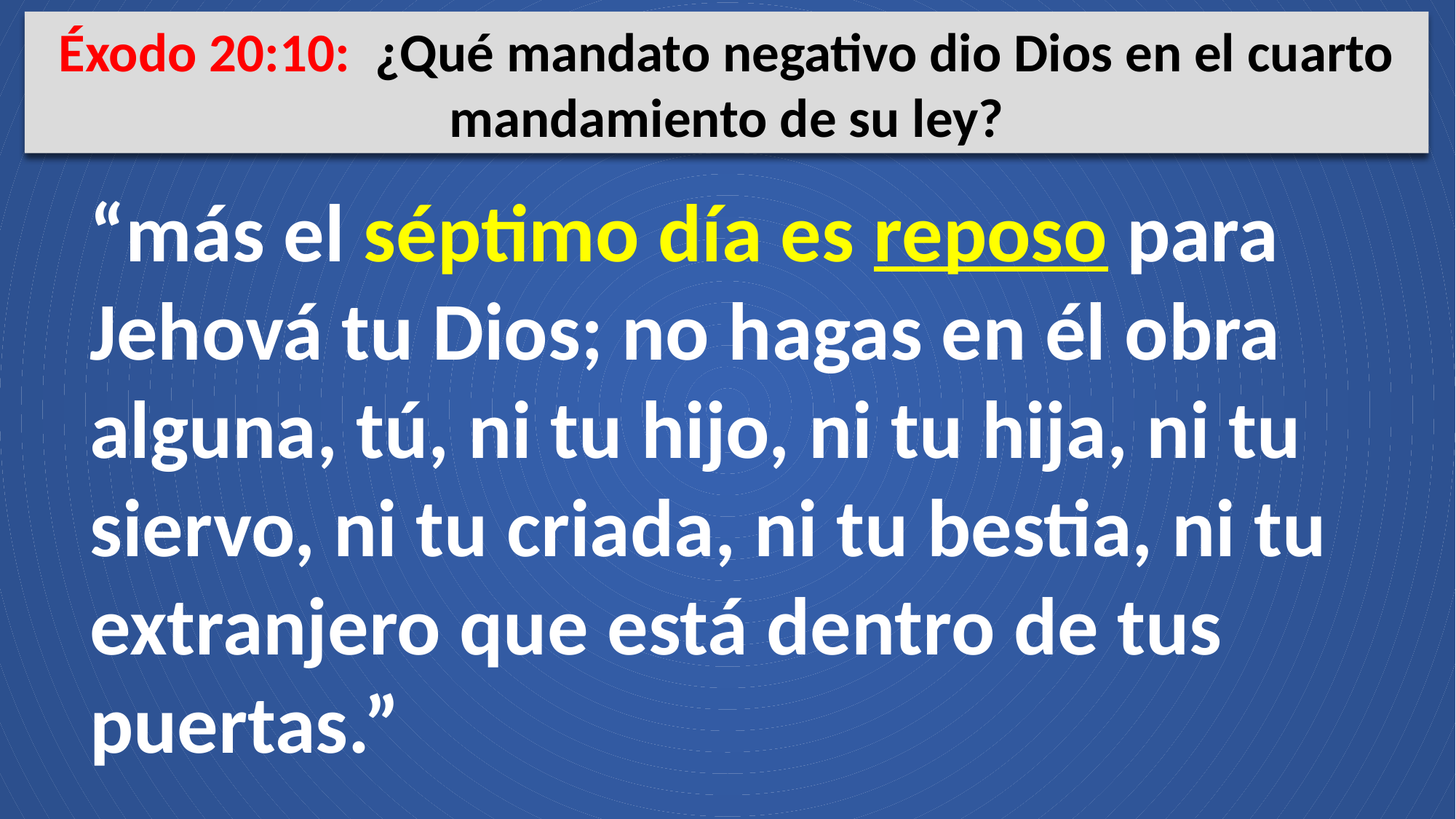

Éxodo 20:10:  ¿Qué mandato negativo dio Dios en el cuarto mandamiento de su ley?
“más el séptimo día es reposo para Jehová tu Dios; no hagas en él obra
alguna, tú, ni tu hijo, ni tu hija, ni tu siervo, ni tu criada, ni tu bestia, ni tu extranjero que está dentro de tus puertas.”